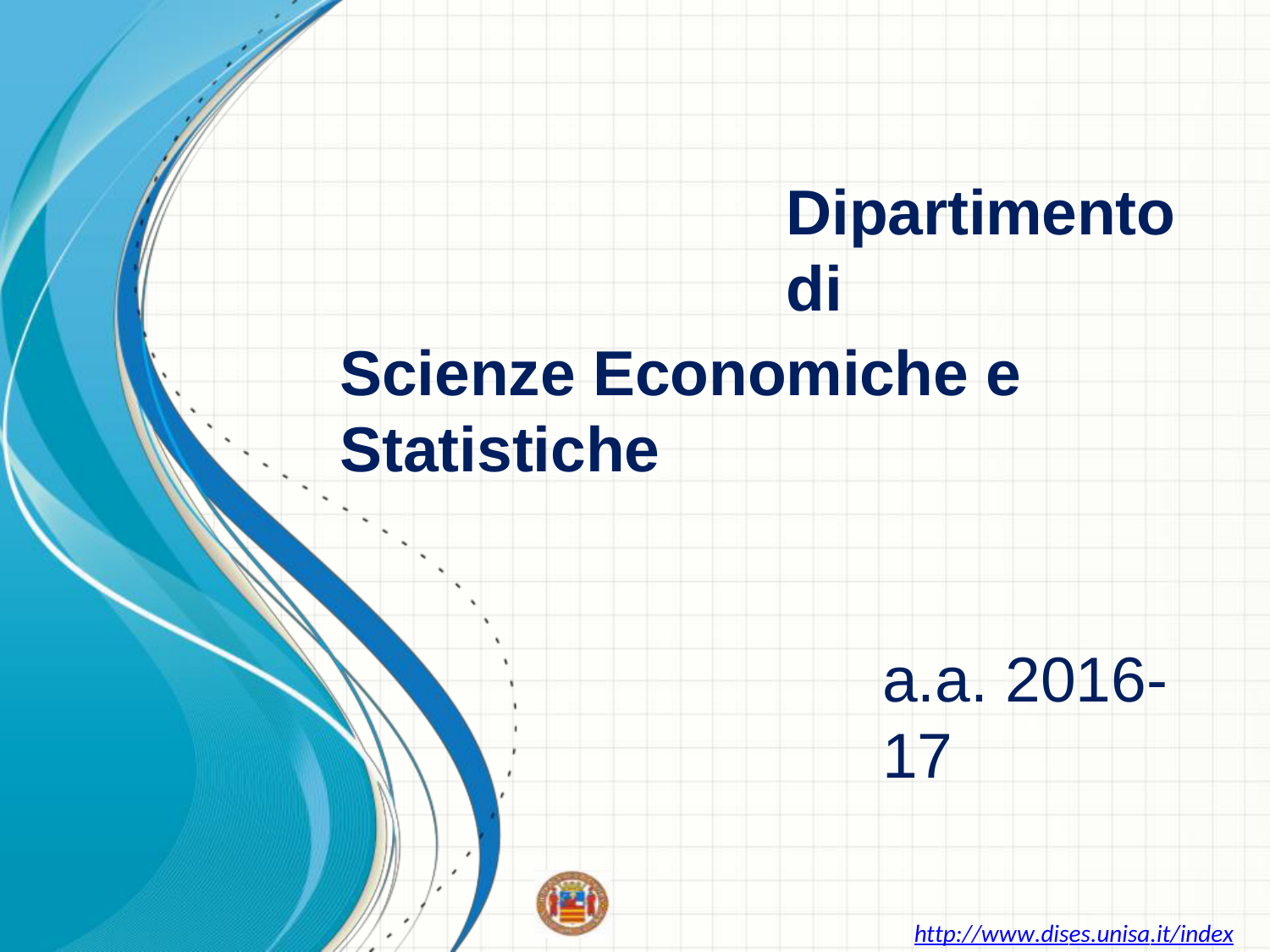

Dipartimento di
Scienze Economiche e Statistiche

a.a. 2016-17

http://www.dises.unisa.it/index